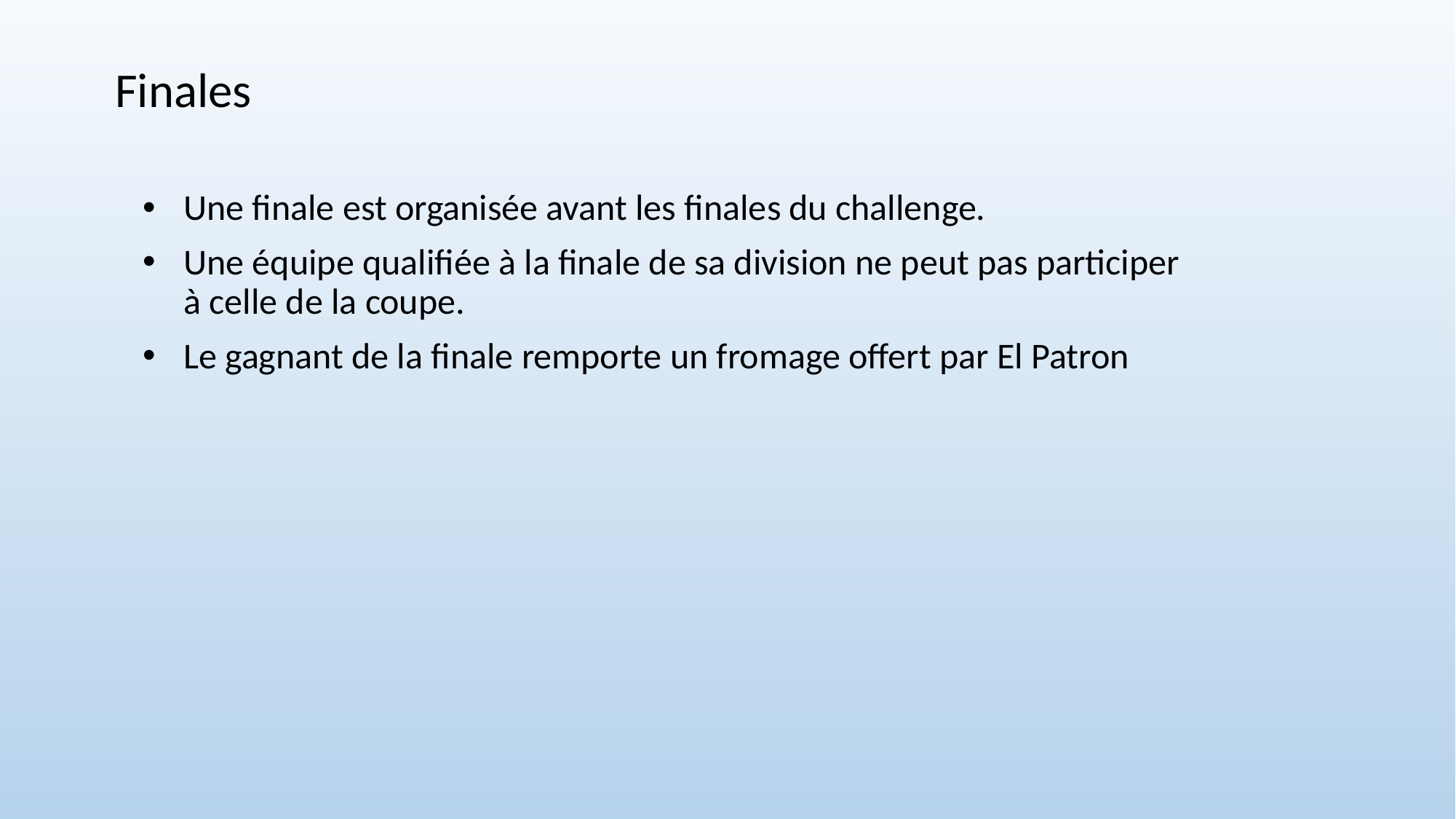

Finales
Une finale est organisée avant les finales du challenge.
Une équipe qualifiée à la finale de sa division ne peut pas participer à celle de la coupe.
Le gagnant de la finale remporte un fromage offert par El Patron